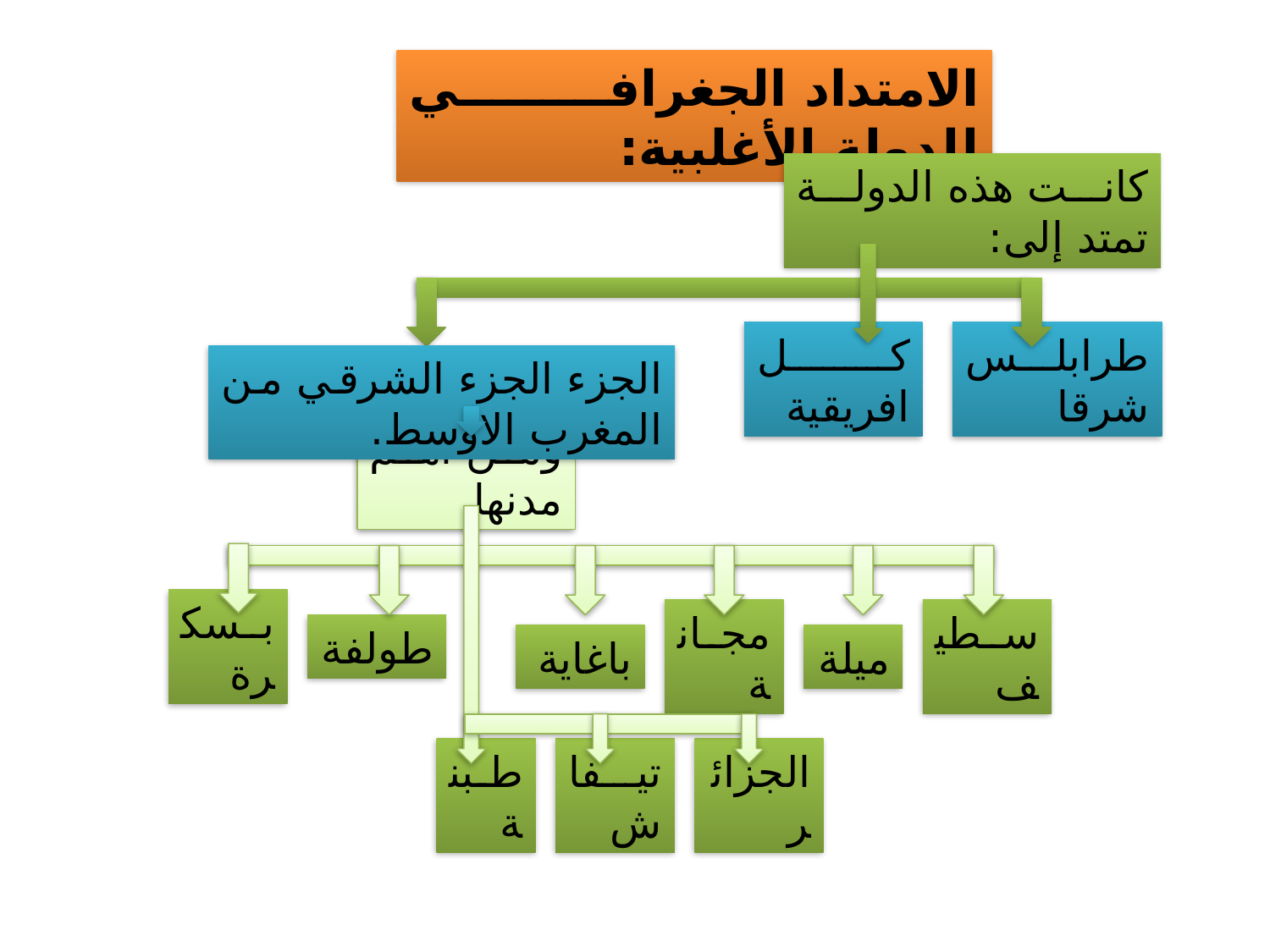

الامتداد الجغرافي للدولة الأغلبية:
كانت هذه الدولة تمتد إلى:

الجزء الجزء الشرقي من المغرب الاوسط.

كل افريقية
طرابلس شرقا
ومن أهم مدنها

بسكرة
طولفة
باغاية
مجانة
ميلة
سطيف
طبنة
تيفاش
الجزائر